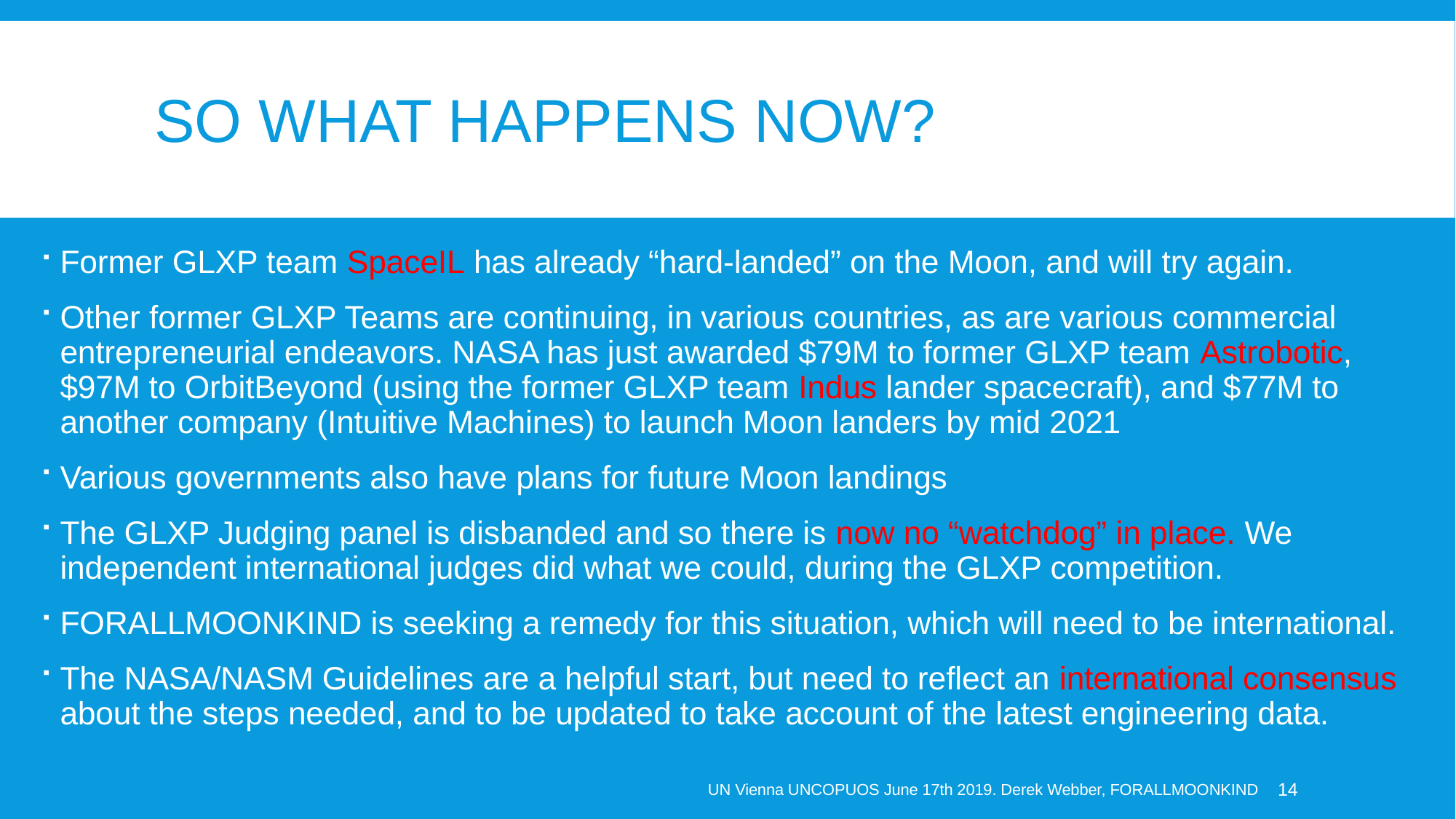

# So what haPpens now?
Former GLXP team SpaceIL has already “hard-landed” on the Moon, and will try again.
Other former GLXP Teams are continuing, in various countries, as are various commercial entrepreneurial endeavors. NASA has just awarded $79M to former GLXP team Astrobotic, $97M to OrbitBeyond (using the former GLXP team Indus lander spacecraft), and $77M to another company (Intuitive Machines) to launch Moon landers by mid 2021
Various governments also have plans for future Moon landings
The GLXP Judging panel is disbanded and so there is now no “watchdog” in place. We independent international judges did what we could, during the GLXP competition.
FORALLMOONKIND is seeking a remedy for this situation, which will need to be international.
The NASA/NASM Guidelines are a helpful start, but need to reflect an international consensus about the steps needed, and to be updated to take account of the latest engineering data.
UN Vienna UNCOPUOS June 17th 2019. Derek Webber, FORALLMOONKIND
14